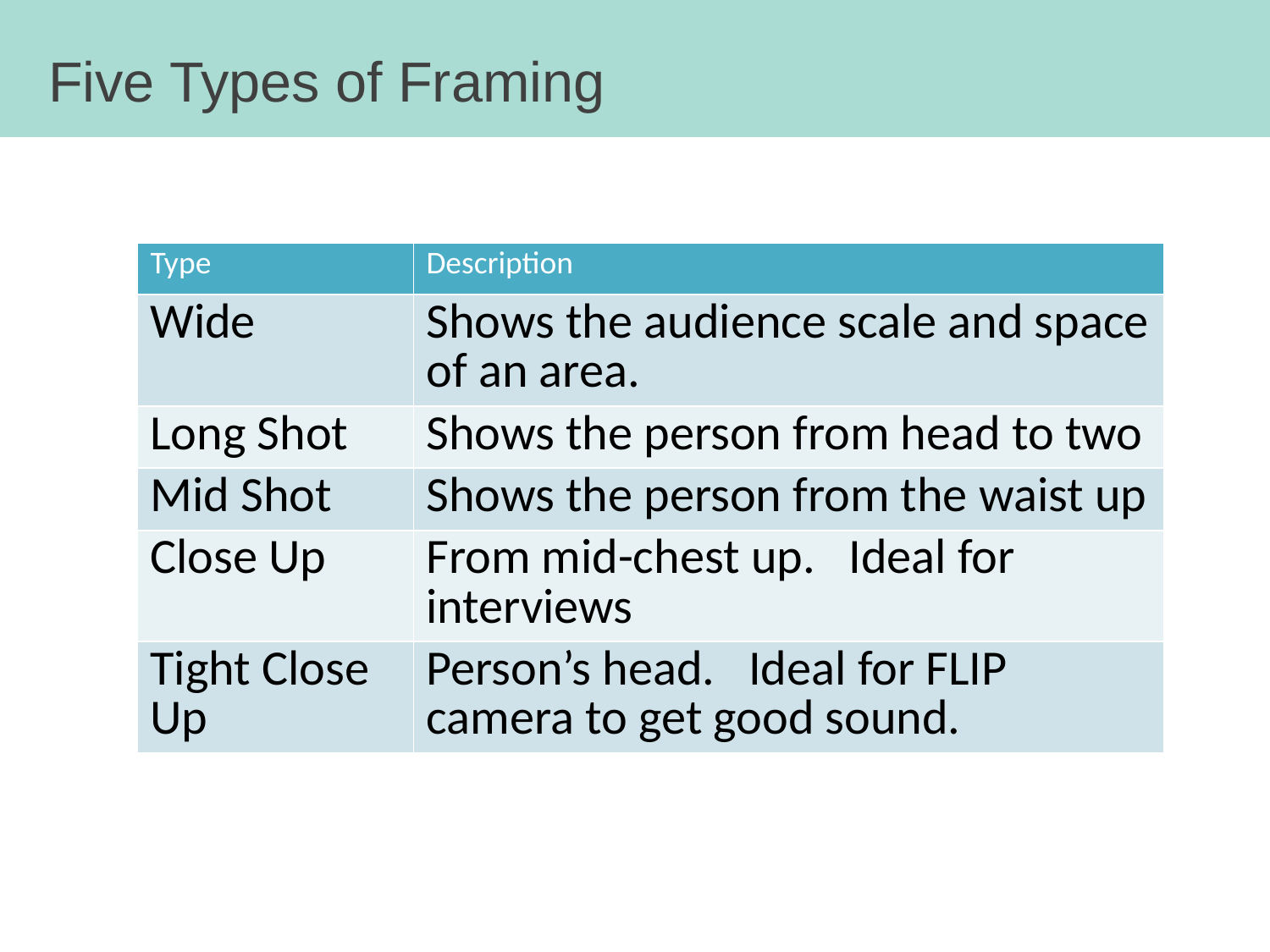

Five Types of Framing
| Type | Description |
| --- | --- |
| Wide | Shows the audience scale and space of an area. |
| Long Shot | Shows the person from head to two |
| Mid Shot | Shows the person from the waist up |
| Close Up | From mid-chest up. Ideal for interviews |
| Tight Close Up | Person’s head. Ideal for FLIP camera to get good sound. |